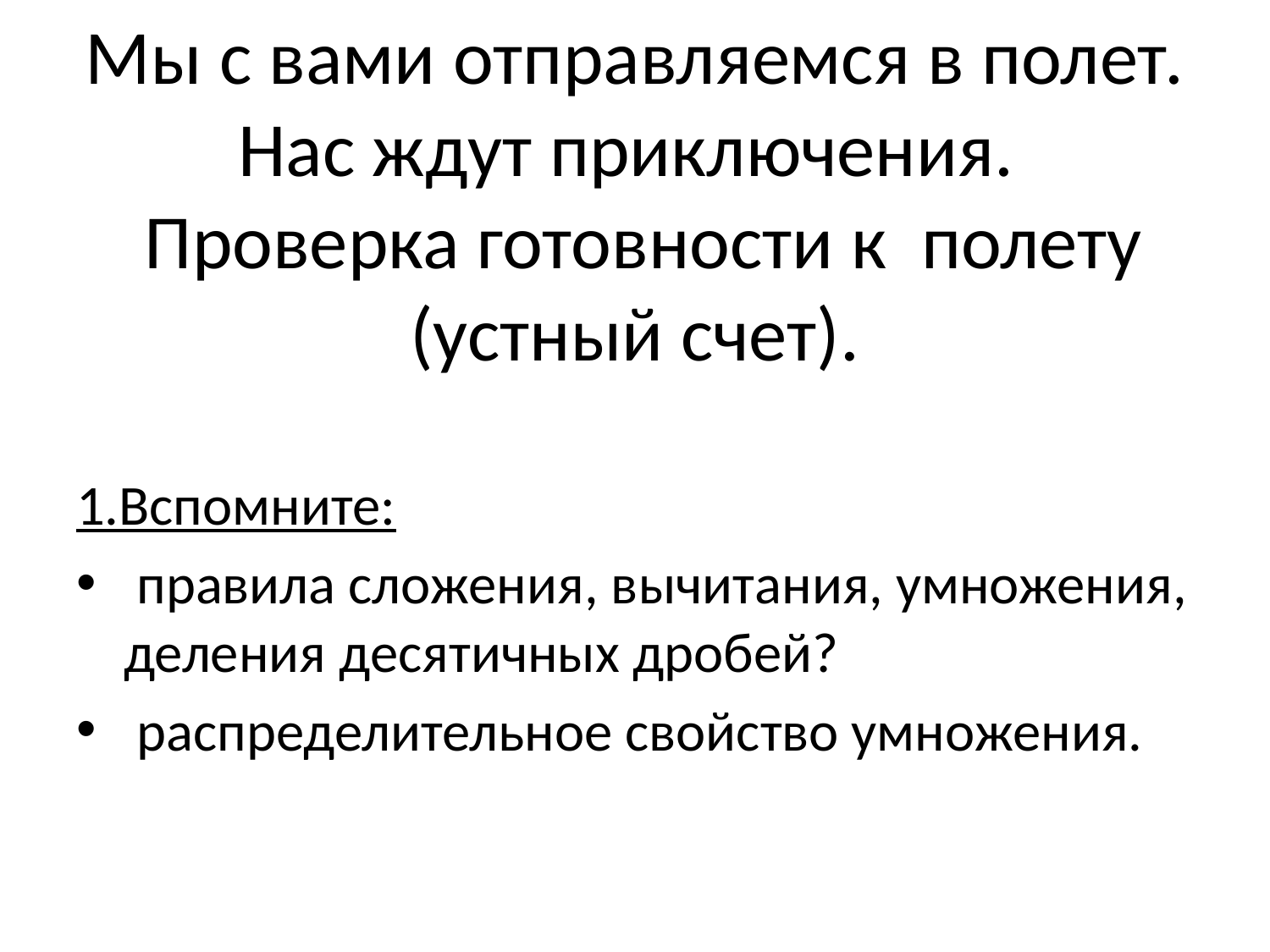

# Мы с вами отправляемся в полет. Нас ждут приключения. Проверка готовности к  полету (устный счет).

1.Вспомните:
 правила сложения, вычитания, умножения, деления десятичных дробей?
 распределительное свойство умножения.